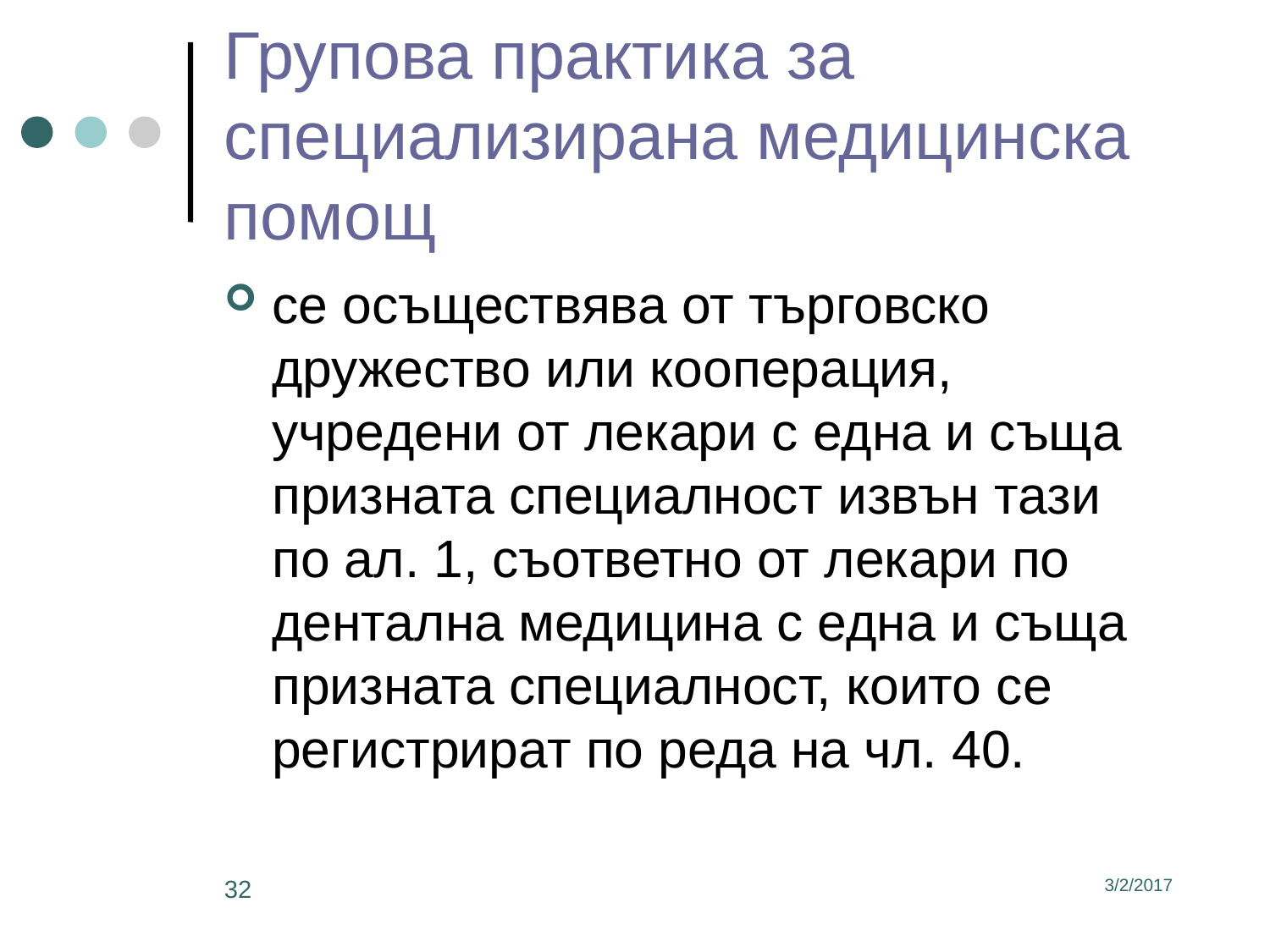

# Групова практика за специализирана медицинска помощ
се осъществява от търговско дружество или кооперация, учредени от лекари с една и съща призната специалност извън тази по ал. 1, съответно от лекари по дентална медицина с една и съща призната специалност, които се регистрират по реда на чл. 40.
32
3/2/2017